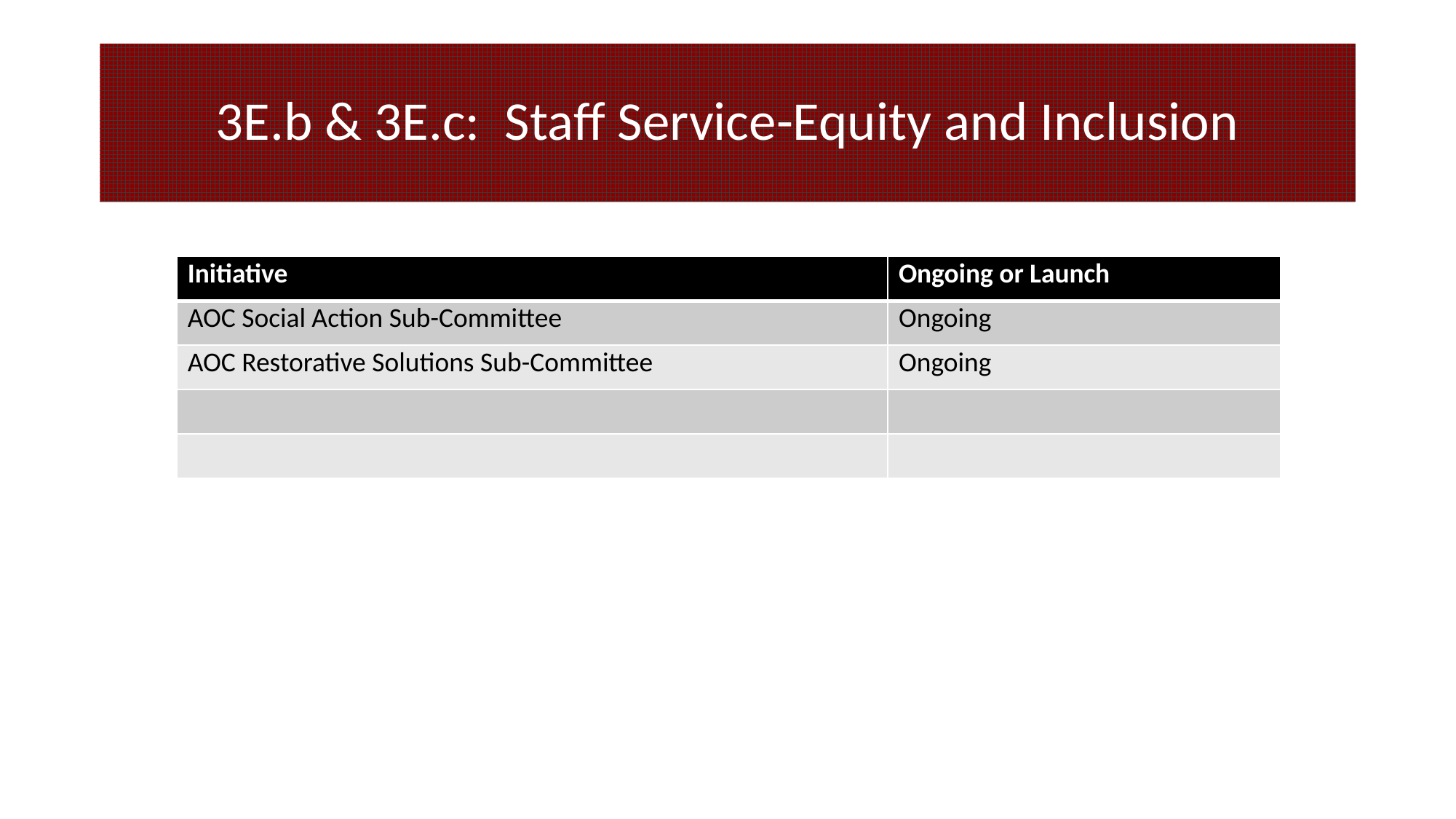

# 3E.b & 3E.c:  Staff Service-Equity and Inclusion

| Initiative | Ongoing or Launch |
| --- | --- |
| AOC Social Action Sub-Committee | Ongoing |
| AOC Restorative Solutions Sub-Committee | Ongoing |
|  |  |
|  |  |